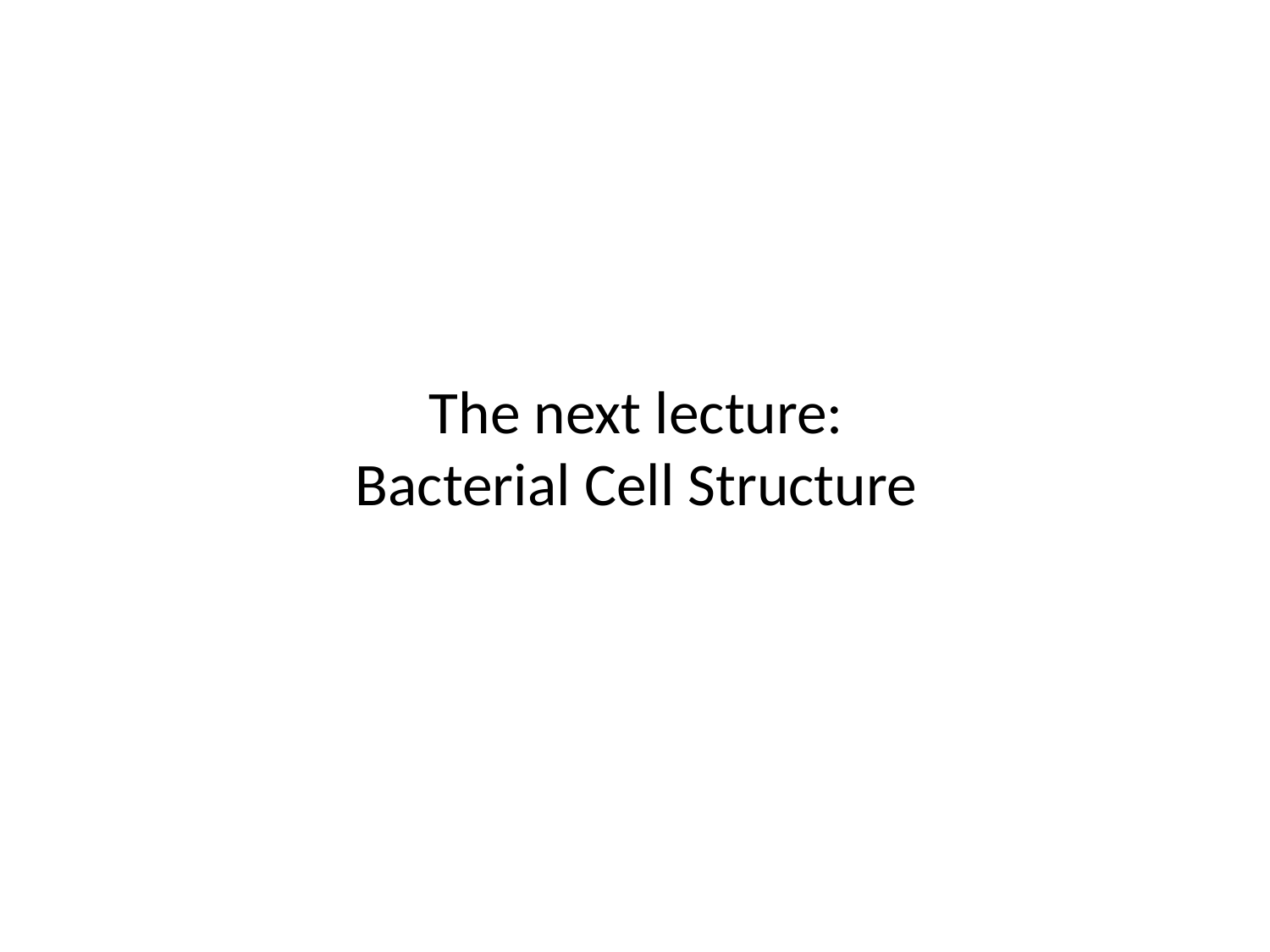

# The next lecture: Bacterial Cell Structure